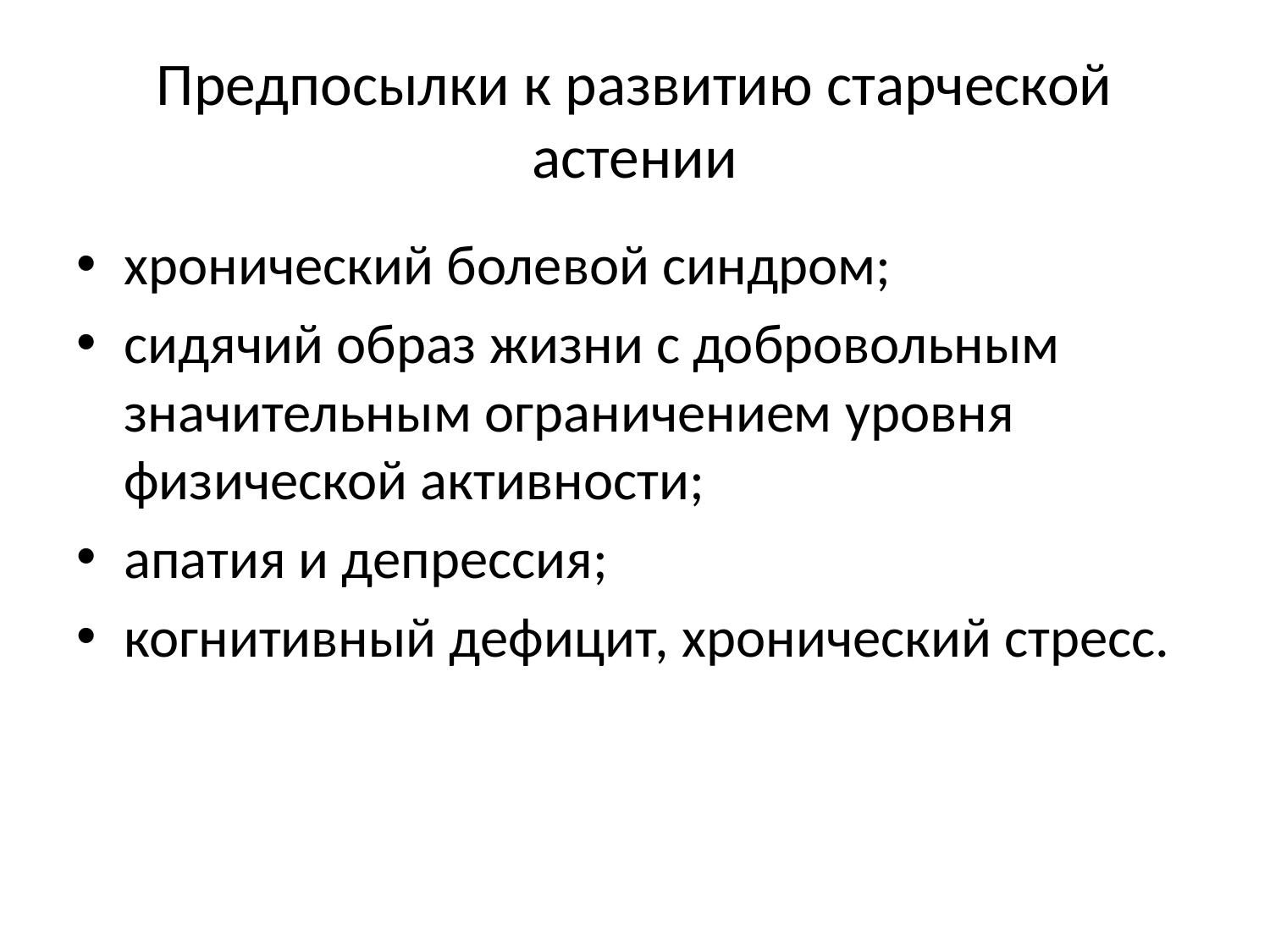

# Предпосылки к развитию старческой астении
хронический болевой синдром;
сидячий образ жизни с добровольным значительным ограничением уровня физической активности;
апатия и депрессия;
когнитивный дефицит, хронический стресс.